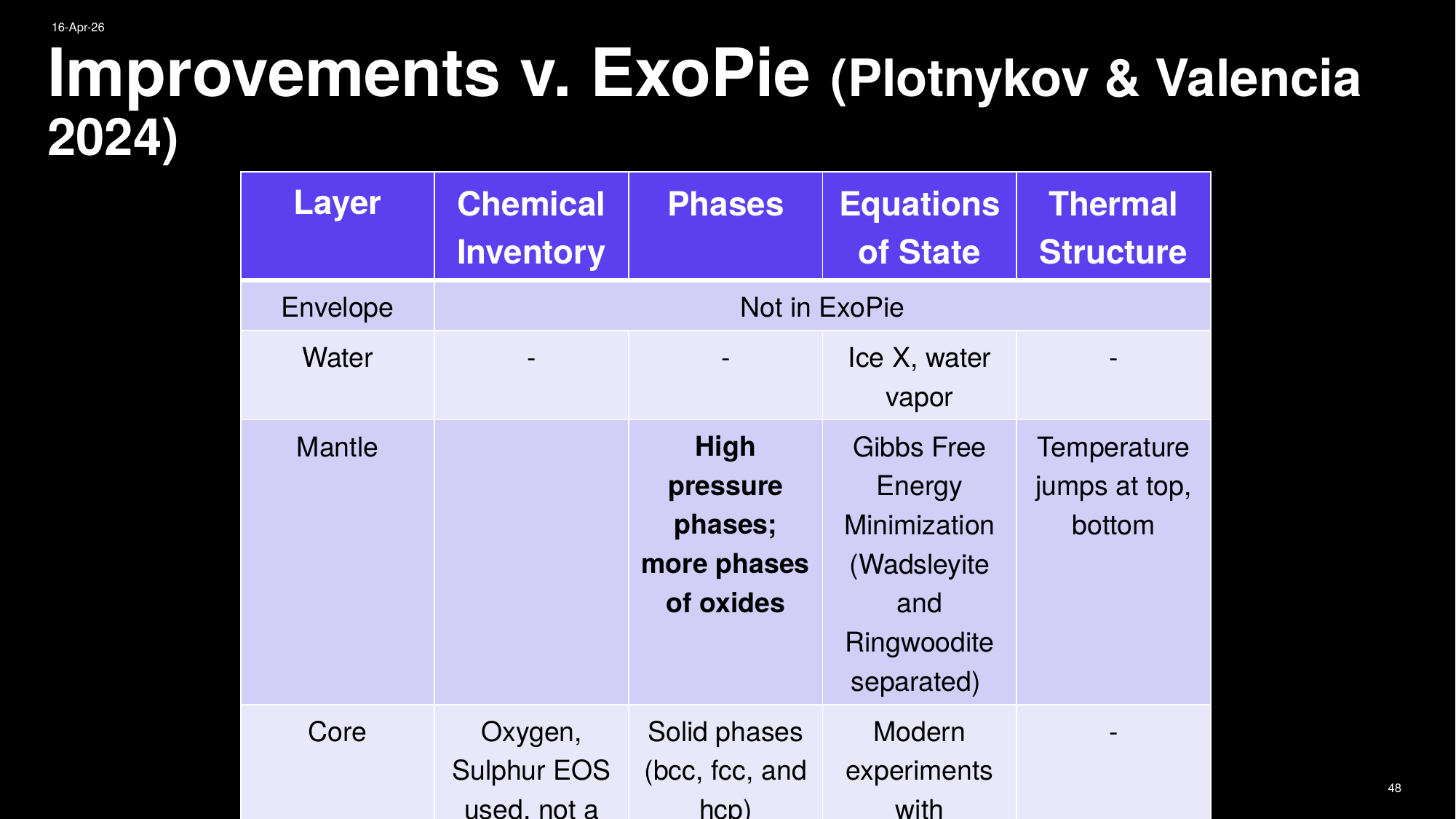

# Improvements v. ExoPie (Plotnykov & Valencia 2024)
16-Apr-26
| Layer | Chemical Inventory | Phases | Equations of State | Thermal Structure |
| --- | --- | --- | --- | --- |
| Envelope | Not in ExoPie |  |  |  |
| Water | - | - | Ice X, water vapor | - |
| Mantle |  | High pressure phases; more phases of oxides | Gibbs Free Energy Minimization (Wadsleyite and Ringwoodite separated) | Temperature jumps at top, bottom |
| Core | Oxygen, Sulphur EOS used, not a density reduction | Solid phases (bcc, fcc, and hcp) | Modern experiments with temperature sampling | - |
48